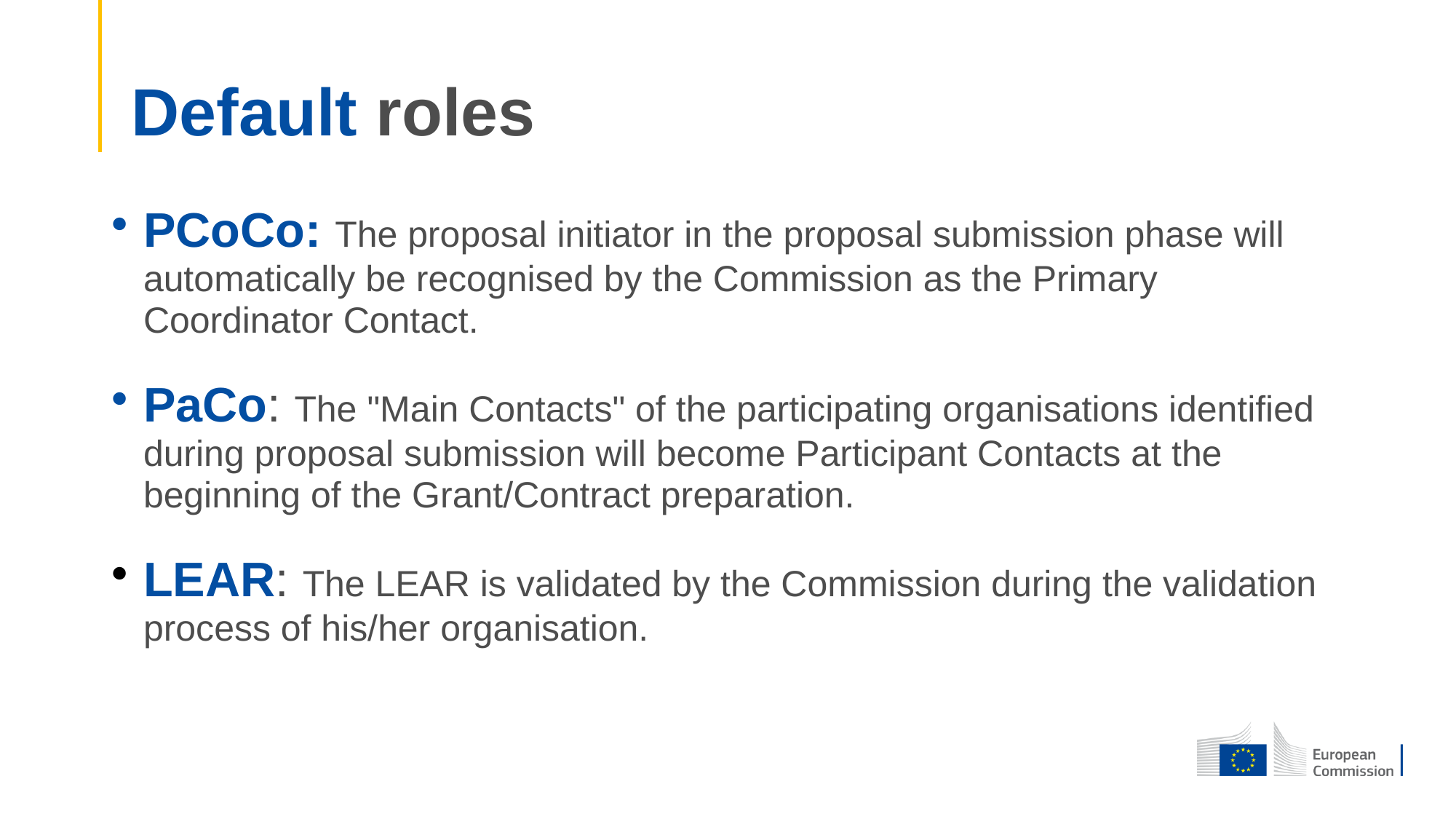

Default roles
PCoCo: The proposal initiator in the proposal submission phase will automatically be recognised by the Commission as the Primary Coordinator Contact.
PaCo: The "Main Contacts" of the participating organisations identified during proposal submission will become Participant Contacts at the beginning of the Grant/Contract preparation.
LEAR: The LEAR is validated by the Commission during the validation process of his/her organisation.